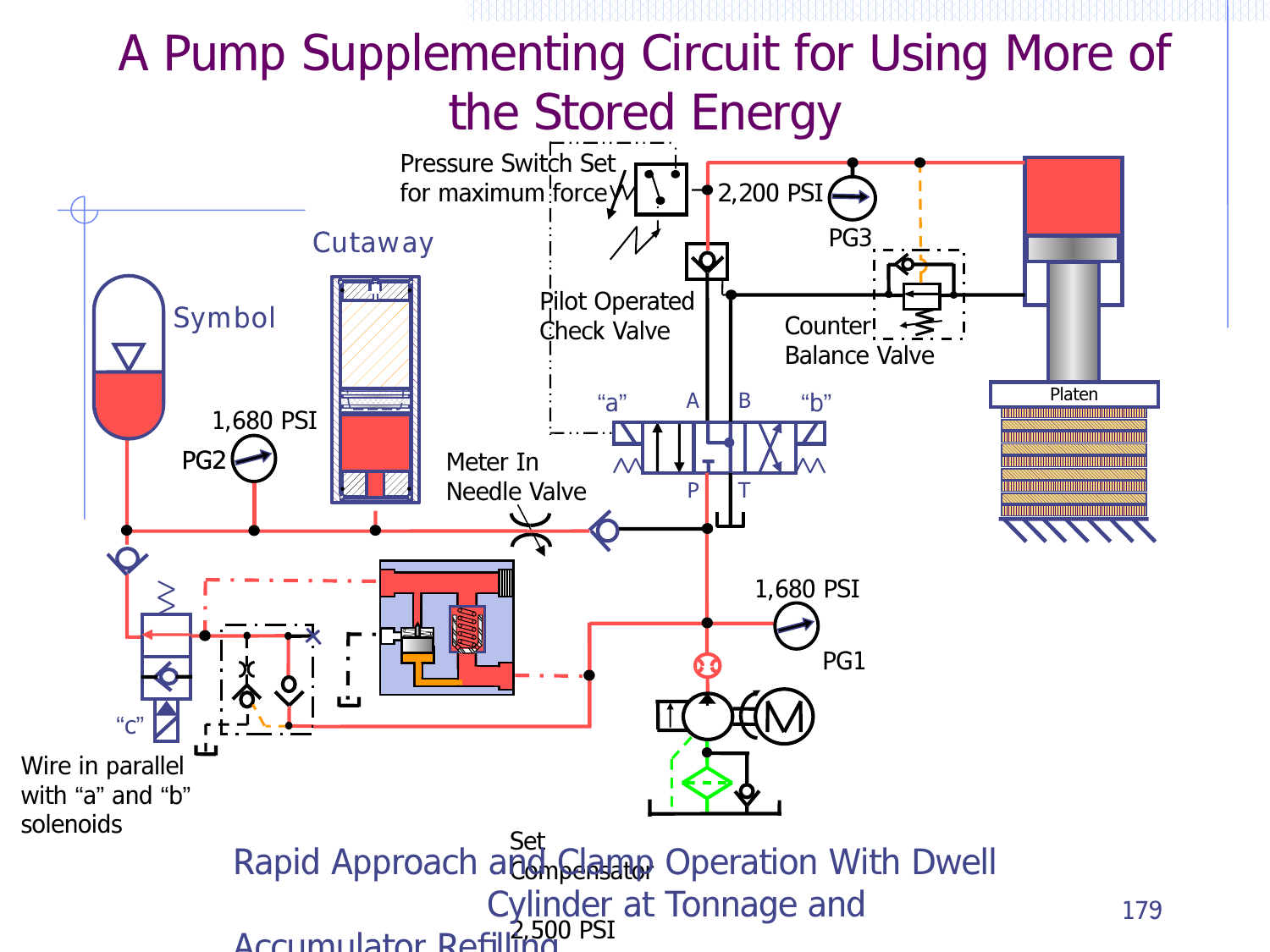

# A Pump Supplementing Circuit for Using More of the Stored Energy

Pressure Switch Set for maximum force

2,200 PSI

Cutaway
 PG3

 Platen

Pilot Operated Check Valve

Symbol

Counter Balance Valve

“a”
“b”
A      B

1,680 PSI

 PG2
 PG2
Meter In Needle Valve

P      T

1,680 PSI

 PG1

 “c”

			Set Compensator	2,500 PSI

Wire in parallel with “a” and “b” solenoids
Rapid Approach and Clamp Operation With Dwell		Cylinder at Tonnage and Accumulator Refilling
179